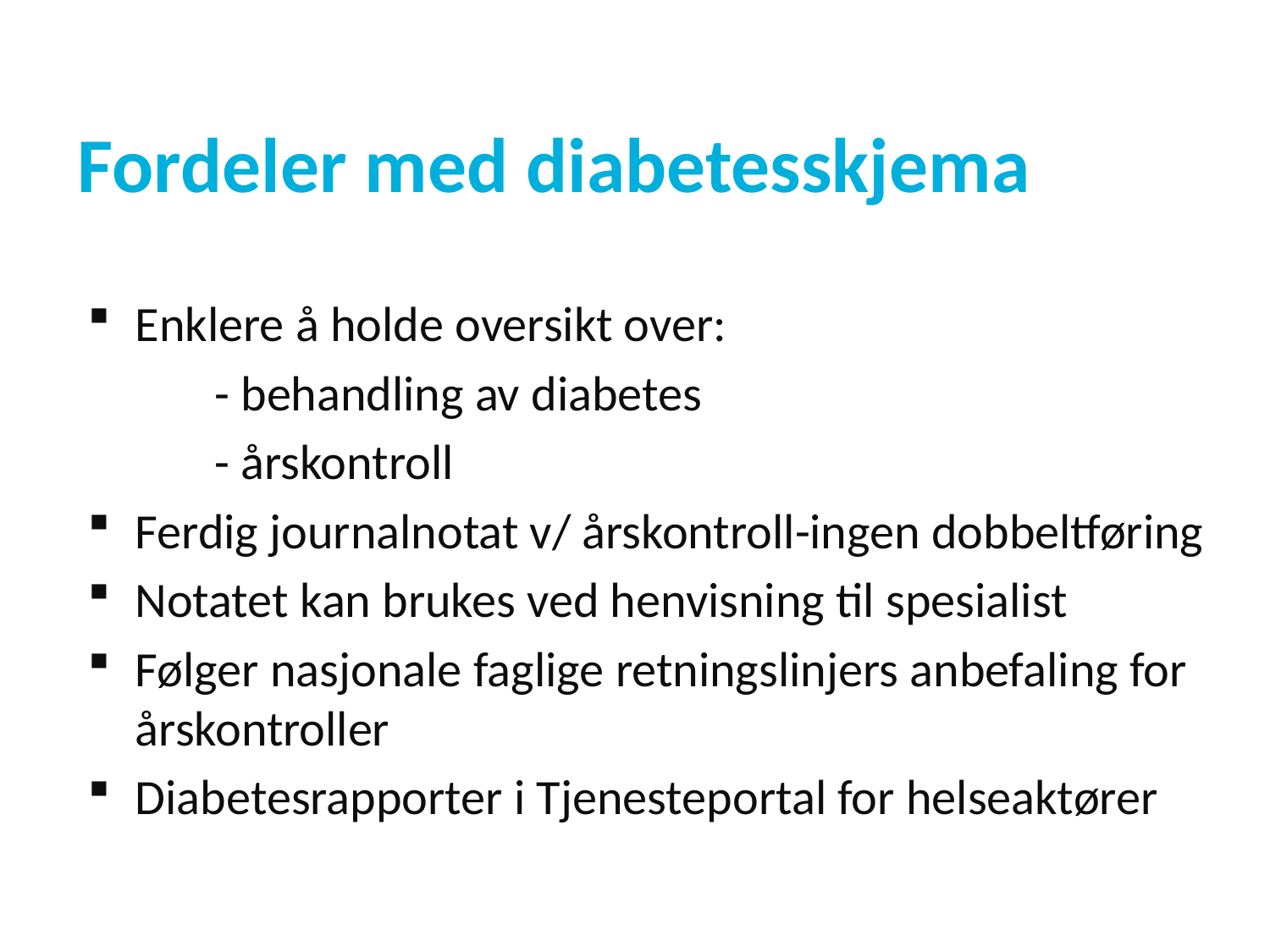

# Fordeler med diabetesskjema
Enklere å holde oversikt over:
	- behandling av diabetes
	- årskontroll
Ferdig journalnotat v/ årskontroll-ingen dobbeltføring
Notatet kan brukes ved henvisning til spesialist
Følger nasjonale faglige retningslinjers anbefaling for årskontroller
Diabetesrapporter i Tjenesteportal for helseaktører